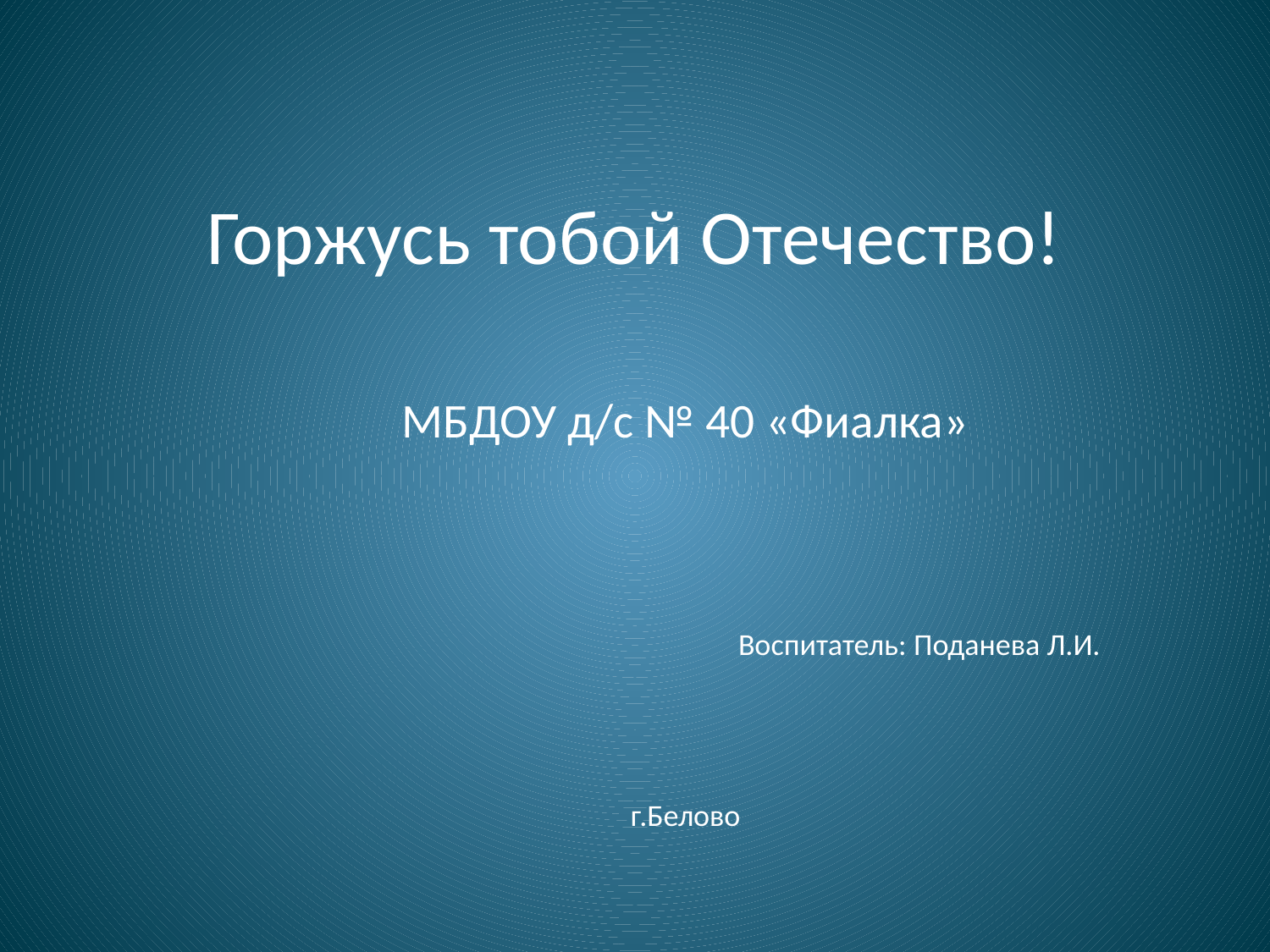

# Горжусь тобой Отечество!

МБДОУ д/с № 40 «Фиалка»

                                                                   Воспитатель: Поданева Л.И.

г.Белово